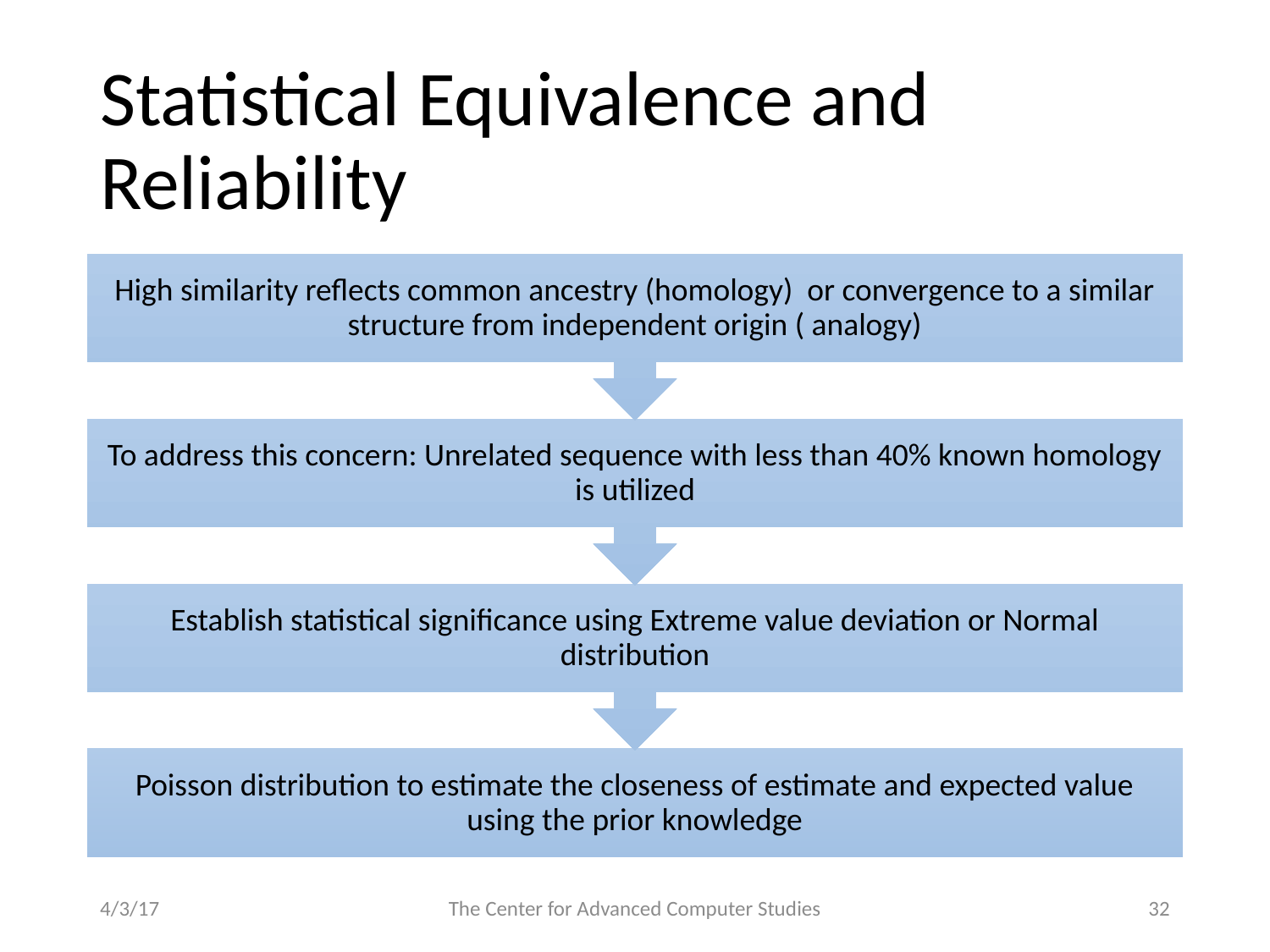

# Statistical Equivalence and Reliability
Poisson distribution to estimate the closeness of estimate and expected value using the prior knowledge
Establish statistical significance using Extreme value deviation or Normal distribution
To address this concern: Unrelated sequence with less than 40% known homology is utilized
High similarity reflects common ancestry (homology)  or convergence to a similar structure from independent origin ( analogy)
4/3/17
The Center for Advanced Computer Studies
32